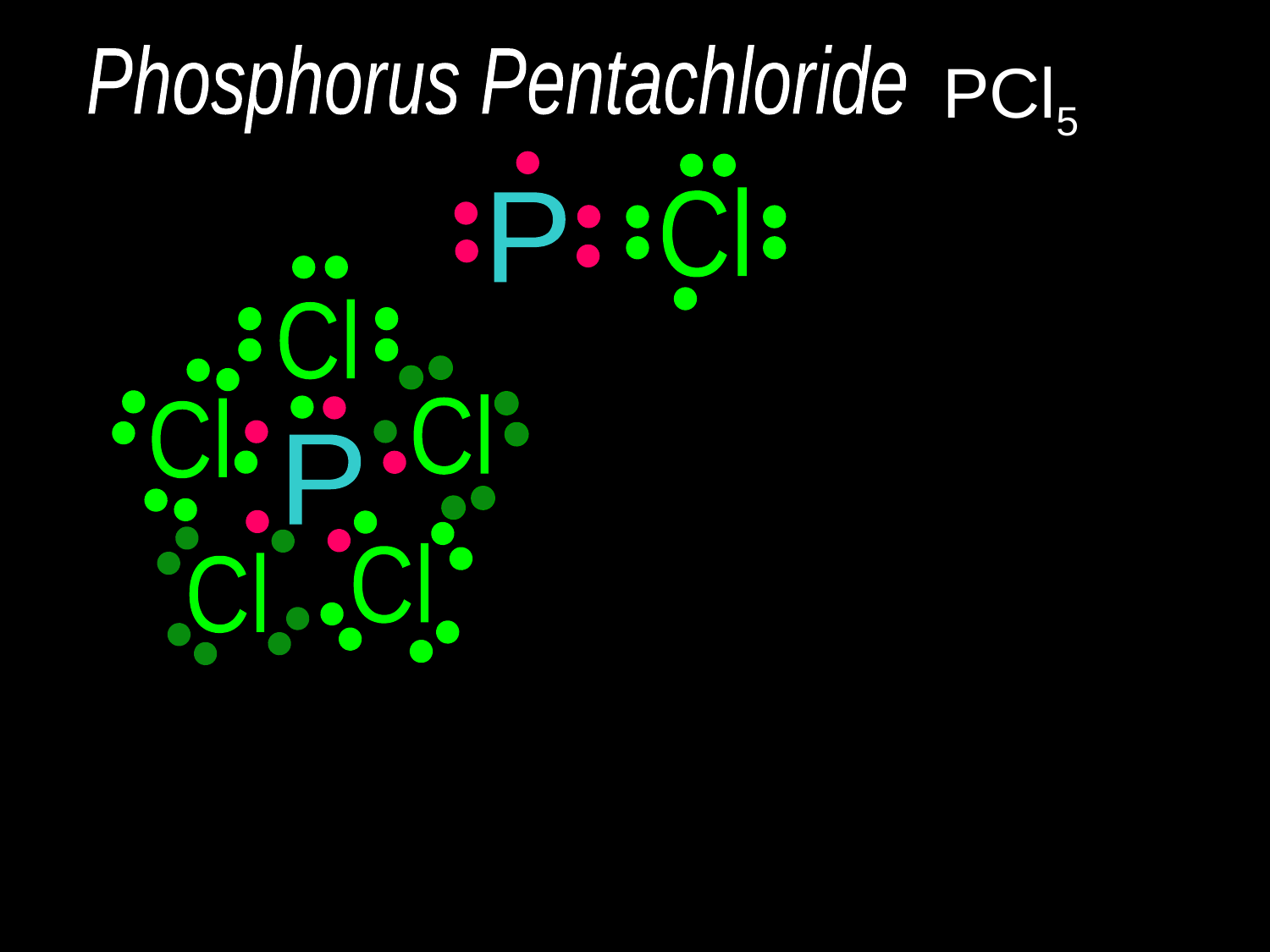

PCl5
Phosphorus Pentachloride

Cl
P

Cl

Cl

Cl

Cl

P
Cl
Cl
P

Cl

Cl

Cl
Cl

VSEPR